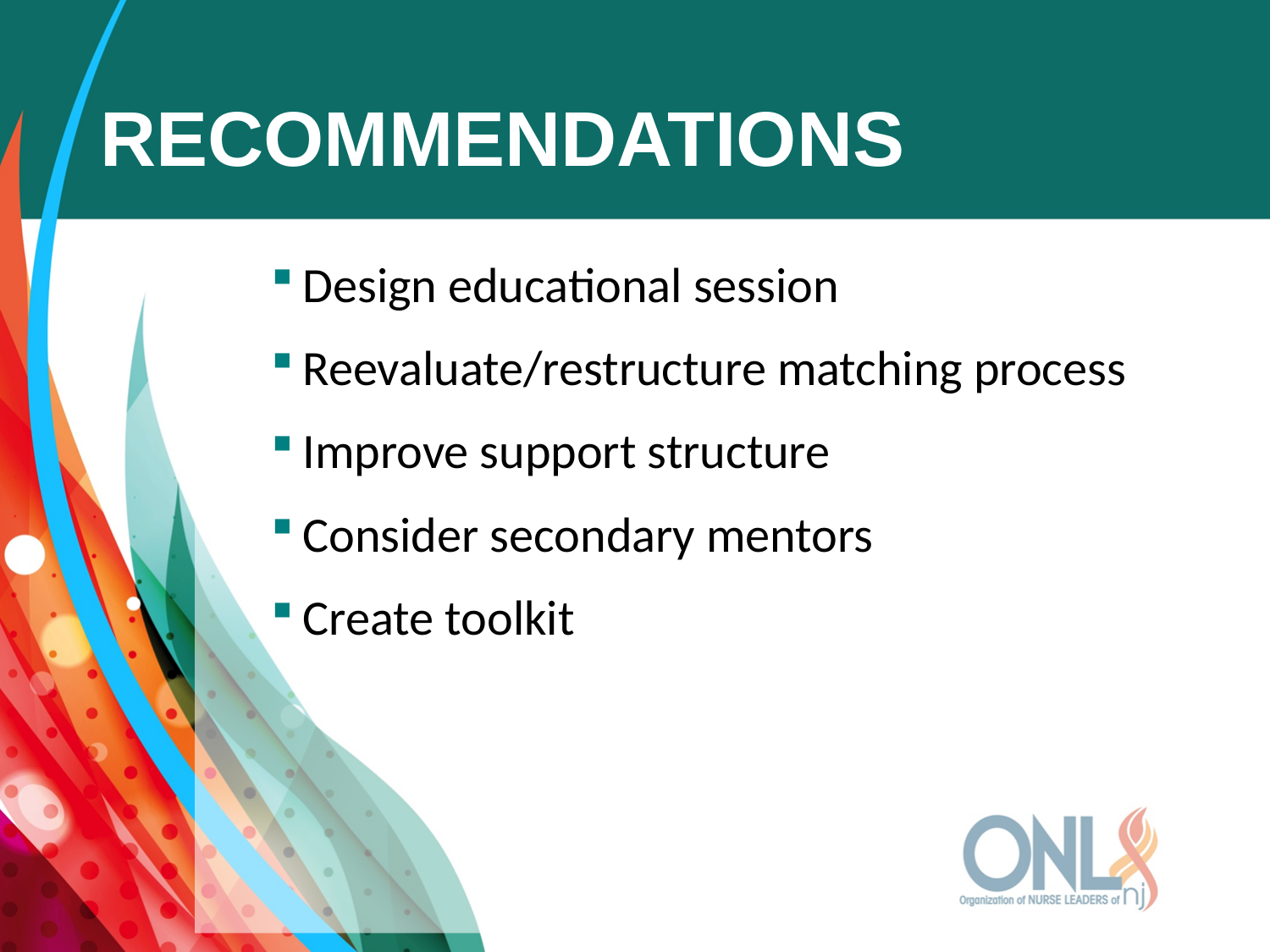

# Recommendations
Design educational session
Reevaluate/restructure matching process
Improve support structure
Consider secondary mentors
Create toolkit